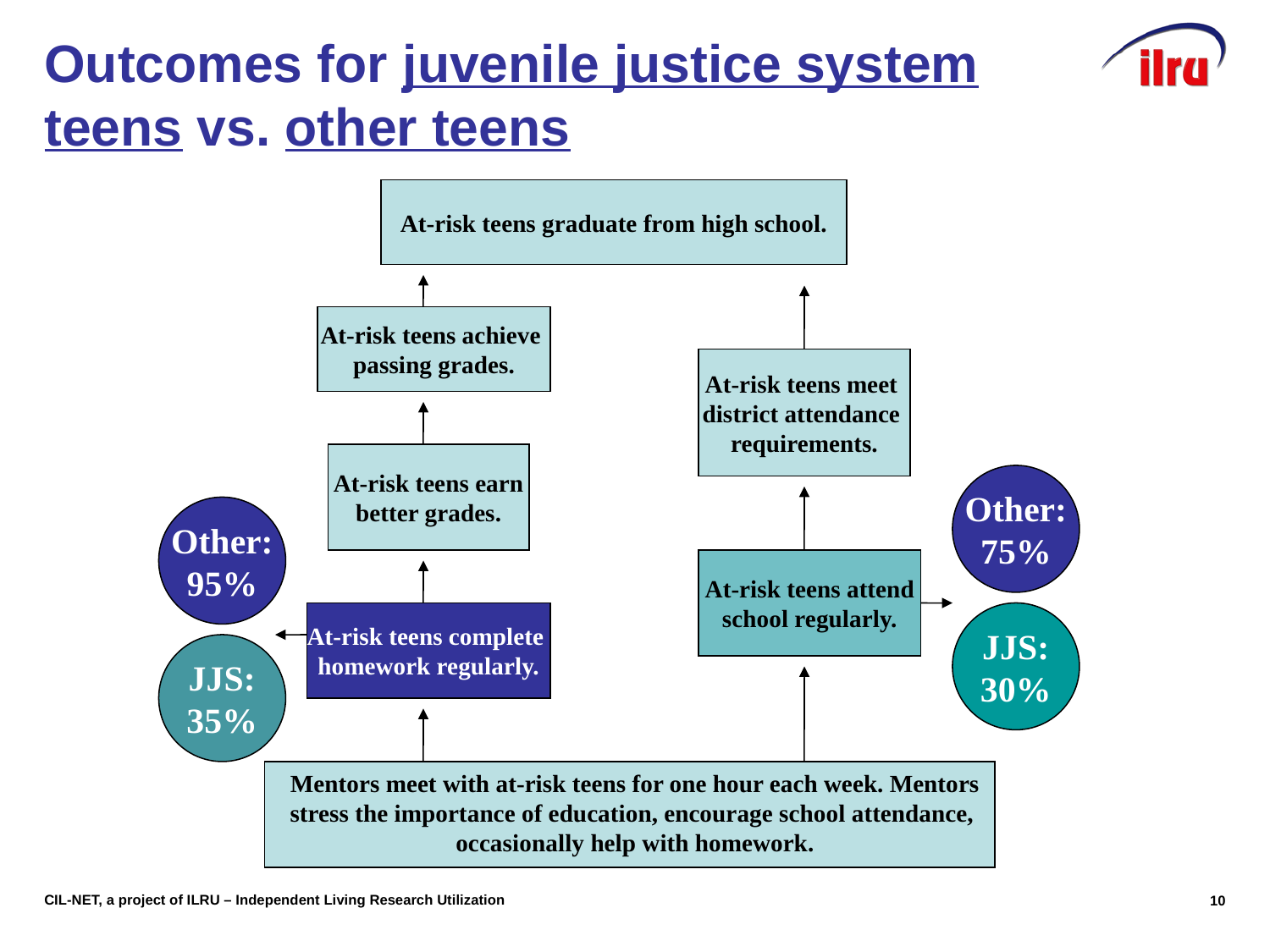

# Outcomes for juvenile justice system teens vs. other teens
At-risk teens graduate from high school.

At-risk teens achieve
passing grades.
At-risk teens meet
district attendance
requirements.

At-risk teens earn
better grades.
Other:
75%

Other:
95%
At-risk teens attend
school regularly.

At-risk teens complete
homework regularly.

JJS:
30%
JJS:
35%

Mentors meet with at-risk teens for one hour each week. Mentors stress the importance of education, encourage school attendance,
occasionally help with homework.